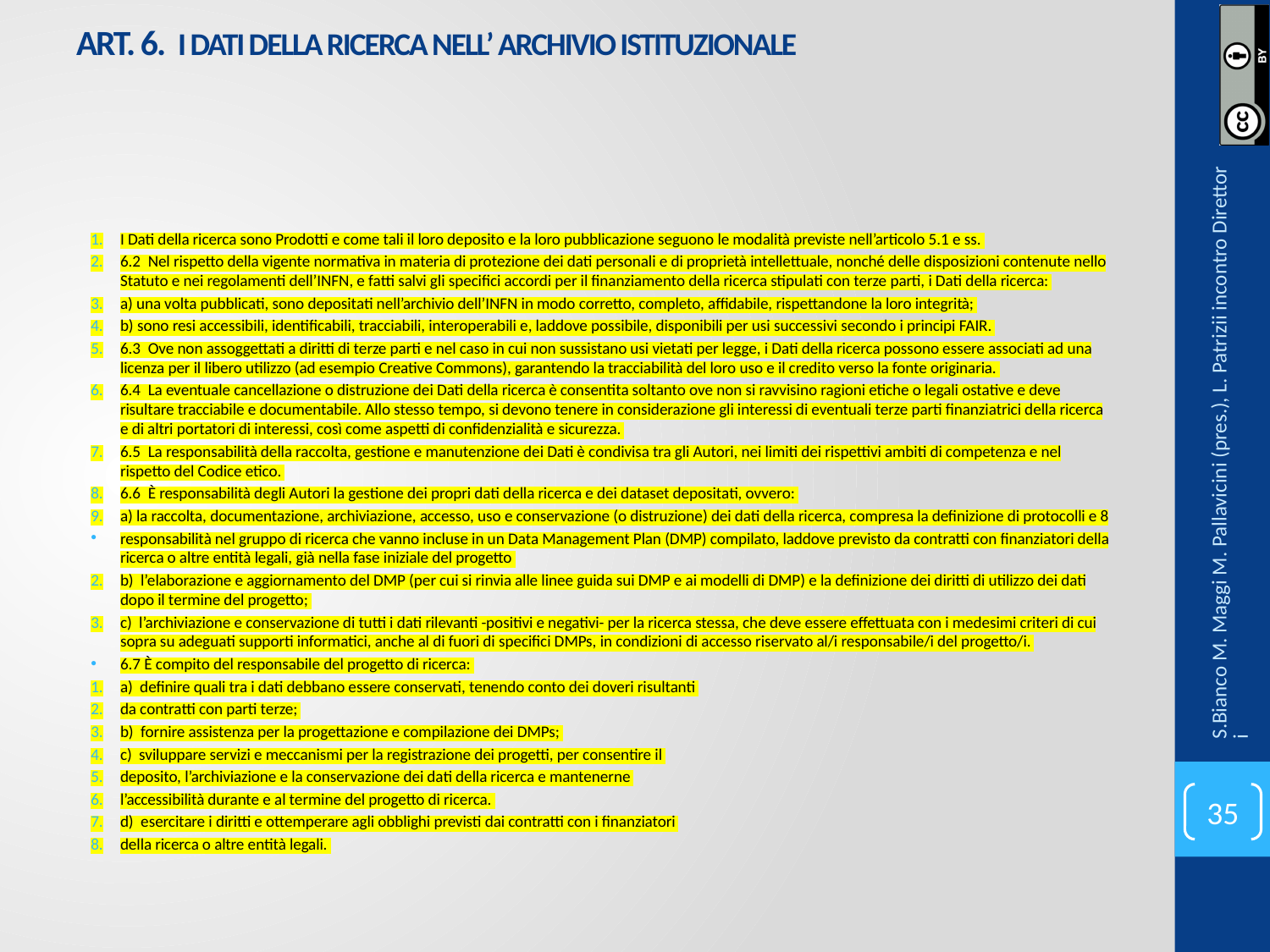

# ART. 6.  I DATI DELLA RICERCA NELL’ ARCHIVIO ISTITUZIONALE
I Dati della ricerca sono Prodotti e come tali il loro deposito e la loro pubblicazione seguono le modalità previste nell’articolo 5.1 e ss.
6.2  Nel rispetto della vigente normativa in materia di protezione dei dati personali e di proprietà intellettuale, nonché delle disposizioni contenute nello Statuto e nei regolamenti dell’INFN, e fatti salvi gli specifici accordi per il finanziamento della ricerca stipulati con terze parti, i Dati della ricerca:
a) una volta pubblicati, sono depositati nell’archivio dell’INFN in modo corretto, completo, affidabile, rispettandone la loro integrità;
b) sono resi accessibili, identificabili, tracciabili, interoperabili e, laddove possibile, disponibili per usi successivi secondo i principi FAIR.
6.3  Ove non assoggettati a diritti di terze parti e nel caso in cui non sussistano usi vietati per legge, i Dati della ricerca possono essere associati ad una licenza per il libero utilizzo (ad esempio Creative Commons), garantendo la tracciabilità del loro uso e il credito verso la fonte originaria.
6.4  La eventuale cancellazione o distruzione dei Dati della ricerca è consentita soltanto ove non si ravvisino ragioni etiche o legali ostative e deve risultare tracciabile e documentabile. Allo stesso tempo, si devono tenere in considerazione gli interessi di eventuali terze parti finanziatrici della ricerca e di altri portatori di interessi, così come aspetti di confidenzialità e sicurezza.
6.5  La responsabilità della raccolta, gestione e manutenzione dei Dati è condivisa tra gli Autori, nei limiti dei rispettivi ambiti di competenza e nel rispetto del Codice etico.
6.6  È responsabilità degli Autori la gestione dei propri dati della ricerca e dei dataset depositati, ovvero:
a) la raccolta, documentazione, archiviazione, accesso, uso e conservazione (o distruzione) dei dati della ricerca, compresa la definizione di protocolli e 8
responsabilità nel gruppo di ricerca che vanno incluse in un Data Management Plan (DMP) compilato, laddove previsto da contratti con finanziatori della ricerca o altre entità legali, già nella fase iniziale del progetto
b)  l’elaborazione e aggiornamento del DMP (per cui si rinvia alle linee guida sui DMP e ai modelli di DMP) e la definizione dei diritti di utilizzo dei dati dopo il termine del progetto;
c)  l’archiviazione e conservazione di tutti i dati rilevanti -positivi e negativi- per la ricerca stessa, che deve essere effettuata con i medesimi criteri di cui sopra su adeguati supporti informatici, anche al di fuori di specifici DMPs, in condizioni di accesso riservato al/i responsabile/i del progetto/i.
6.7 È compito del responsabile del progetto di ricerca:
a)  definire quali tra i dati debbano essere conservati, tenendo conto dei doveri risultanti
da contratti con parti terze;
b)  fornire assistenza per la progettazione e compilazione dei DMPs;
c)  sviluppare servizi e meccanismi per la registrazione dei progetti, per consentire il
deposito, l’archiviazione e la conservazione dei dati della ricerca e mantenerne
l’accessibilità durante e al termine del progetto di ricerca.
d)  esercitare i diritti e ottemperare agli obblighi previsti dai contratti con i finanziatori
della ricerca o altre entità legali.

S.Bianco M. Maggi M. Pallavicini (pres.), L. Patrizii incontro Direttori
35